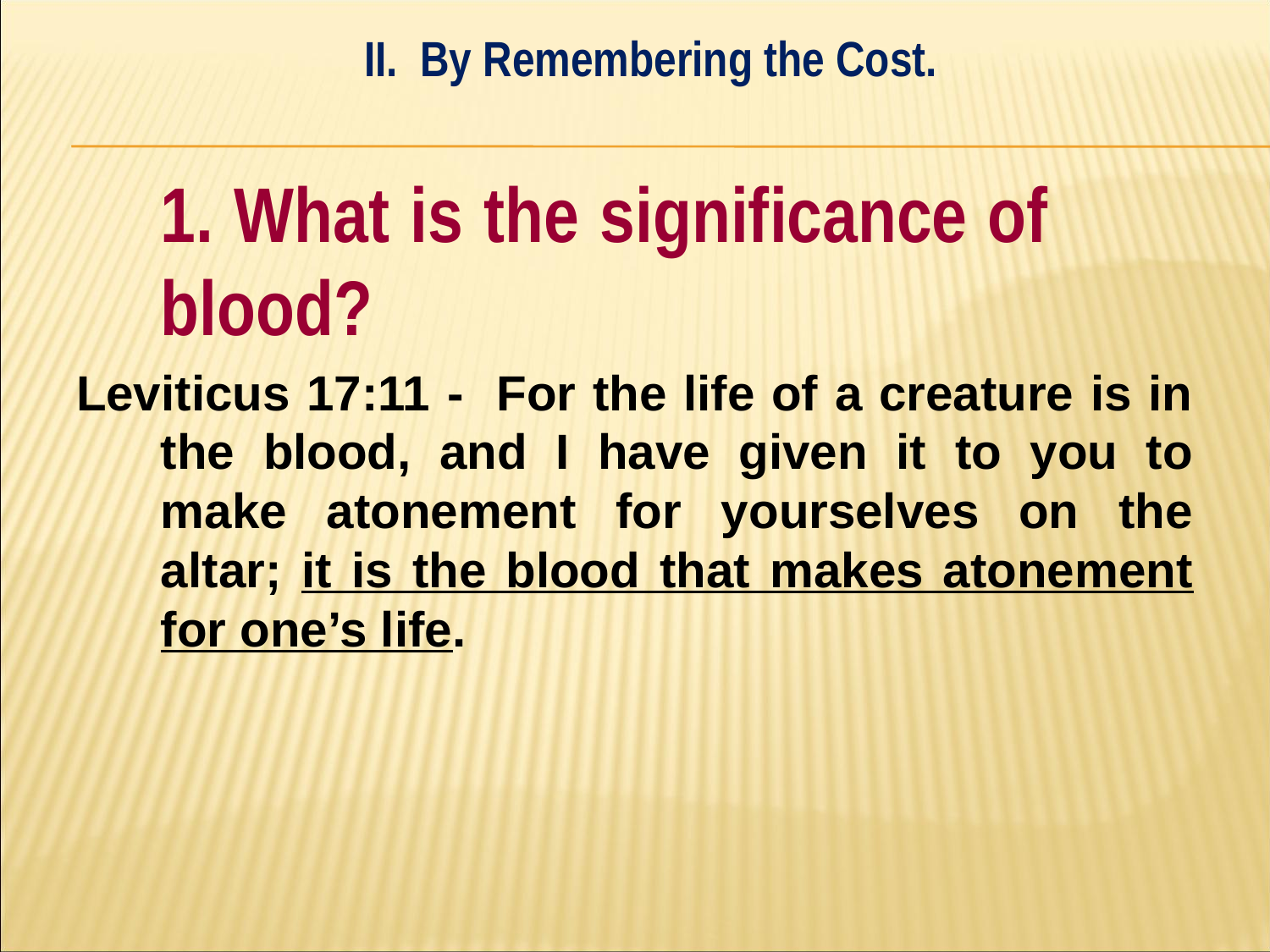

II.  By Remembering the Cost.
#
	1. What is the significance of 	blood?
Leviticus 17:11 -  For the life of a creature is in the blood, and I have given it to you to make atonement for yourselves on the altar; it is the blood that makes atonement for one’s life.